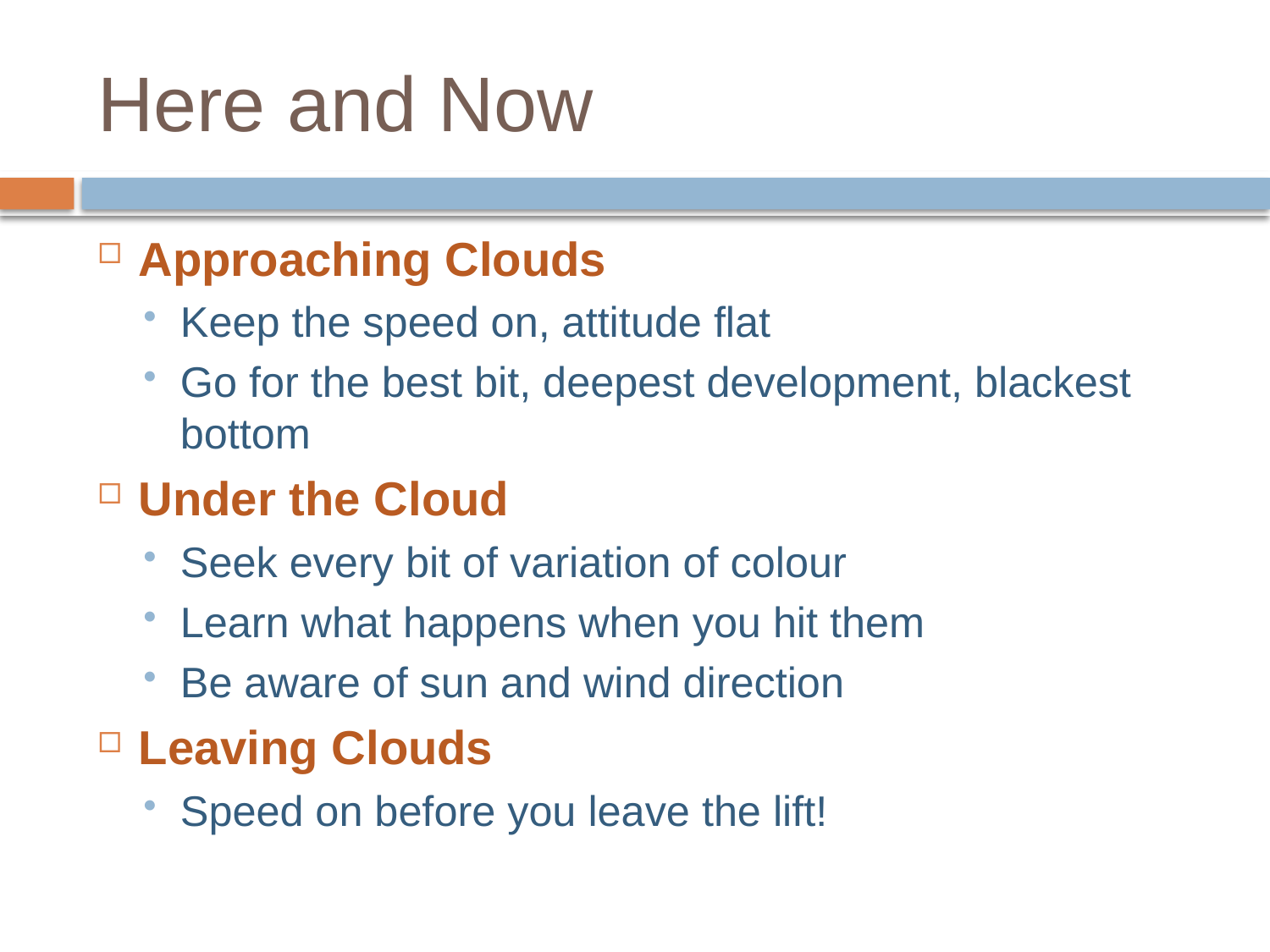

# Here and Now
Approaching Clouds
Keep the speed on, attitude flat
Go for the best bit, deepest development, blackest bottom
Under the Cloud
Seek every bit of variation of colour
Learn what happens when you hit them
Be aware of sun and wind direction
Leaving Clouds
Speed on before you leave the lift!